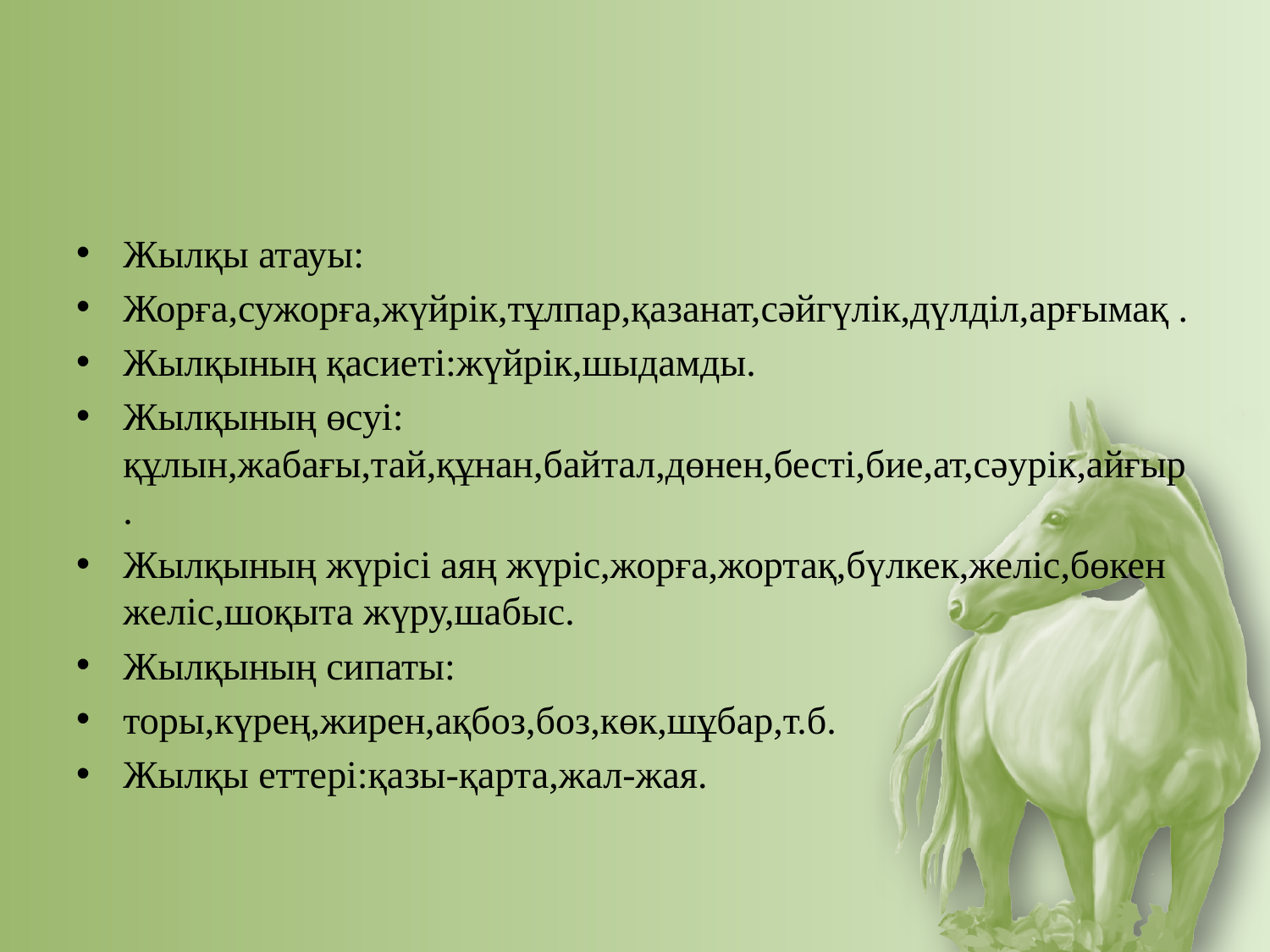

#
Жылқы атауы:
Жорға,сужорға,жүйрік,тұлпар,қазанат,сәйгүлік,дүлділ,арғымақ .
Жылқының қасиеті:жүйрік,шыдамды.
Жылқының өсуі: құлын,жабағы,тай,құнан,байтал,дөнен,бесті,бие,ат,сәурік,айғыр.
Жылқының жүрісі аяң жүріс,жорға,жортақ,бүлкек,желіс,бөкен желіс,шоқыта жүру,шабыс.
Жылқының сипаты:
торы,күрең,жирен,ақбоз,боз,көк,шұбар,т.б.
Жылқы еттері:қазы-қарта,жал-жая.